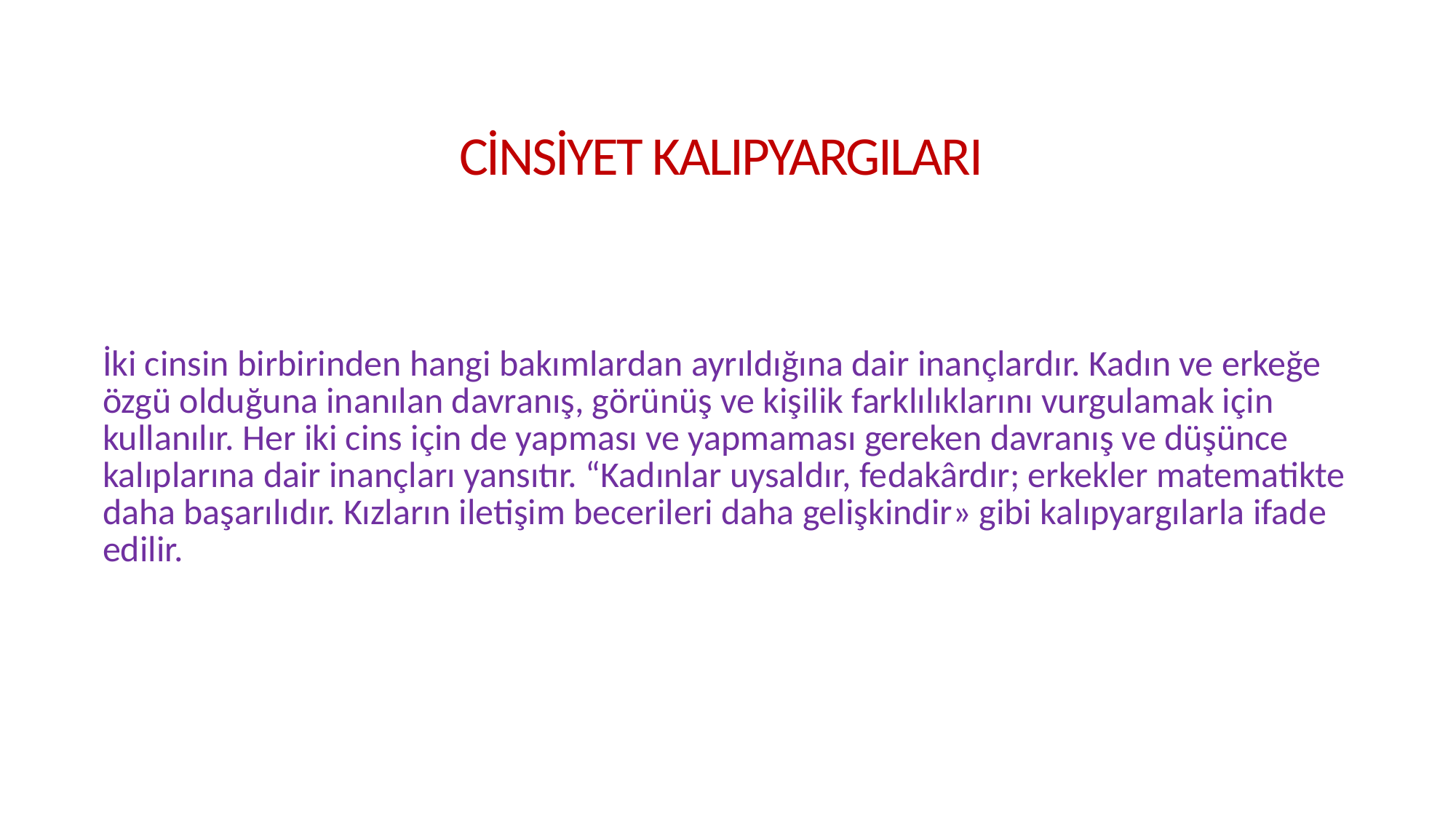

# CİNSİYET KALIPYARGILARI

İki cinsin birbirinden hangi bakımlardan ayrıldığına dair inançlardır. Kadın ve erkeğe özgü olduğuna inanılan davranış, görünüş ve kişilik farklılıklarını vurgulamak için kullanılır. Her iki cins için de yapması ve yapmaması gereken davranış ve düşünce kalıplarına dair inançları yansıtır. “Kadınlar uysaldır, fedakârdır; erkekler matematikte daha başarılıdır. Kızların iletişim becerileri daha gelişkindir» gibi kalıpyargılarla ifade edilir.